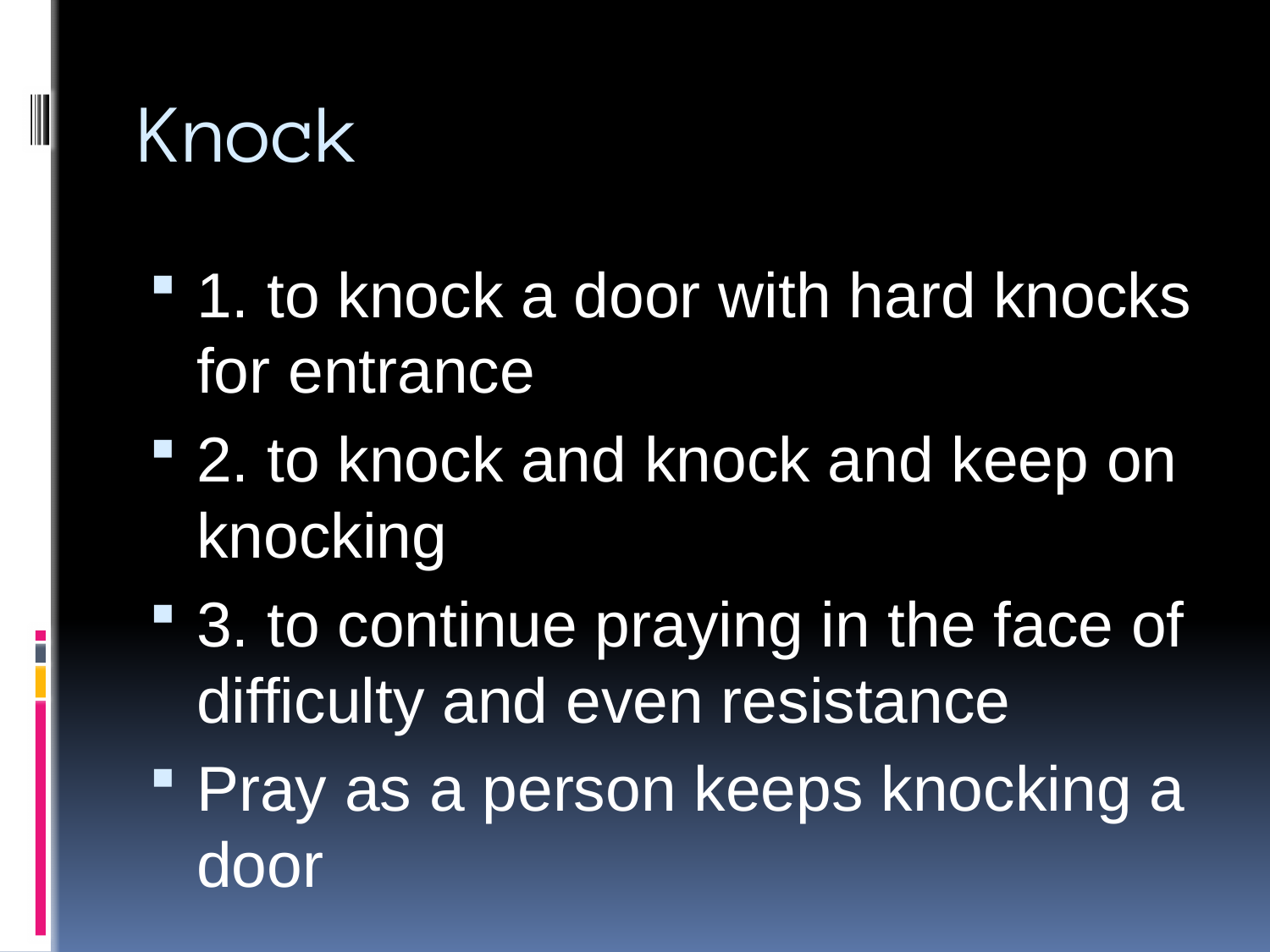

# Knock
1. to knock a door with hard knocks for entrance
2. to knock and knock and keep on knocking
3. to continue praying in the face of difficulty and even resistance
Pray as a person keeps knocking a door